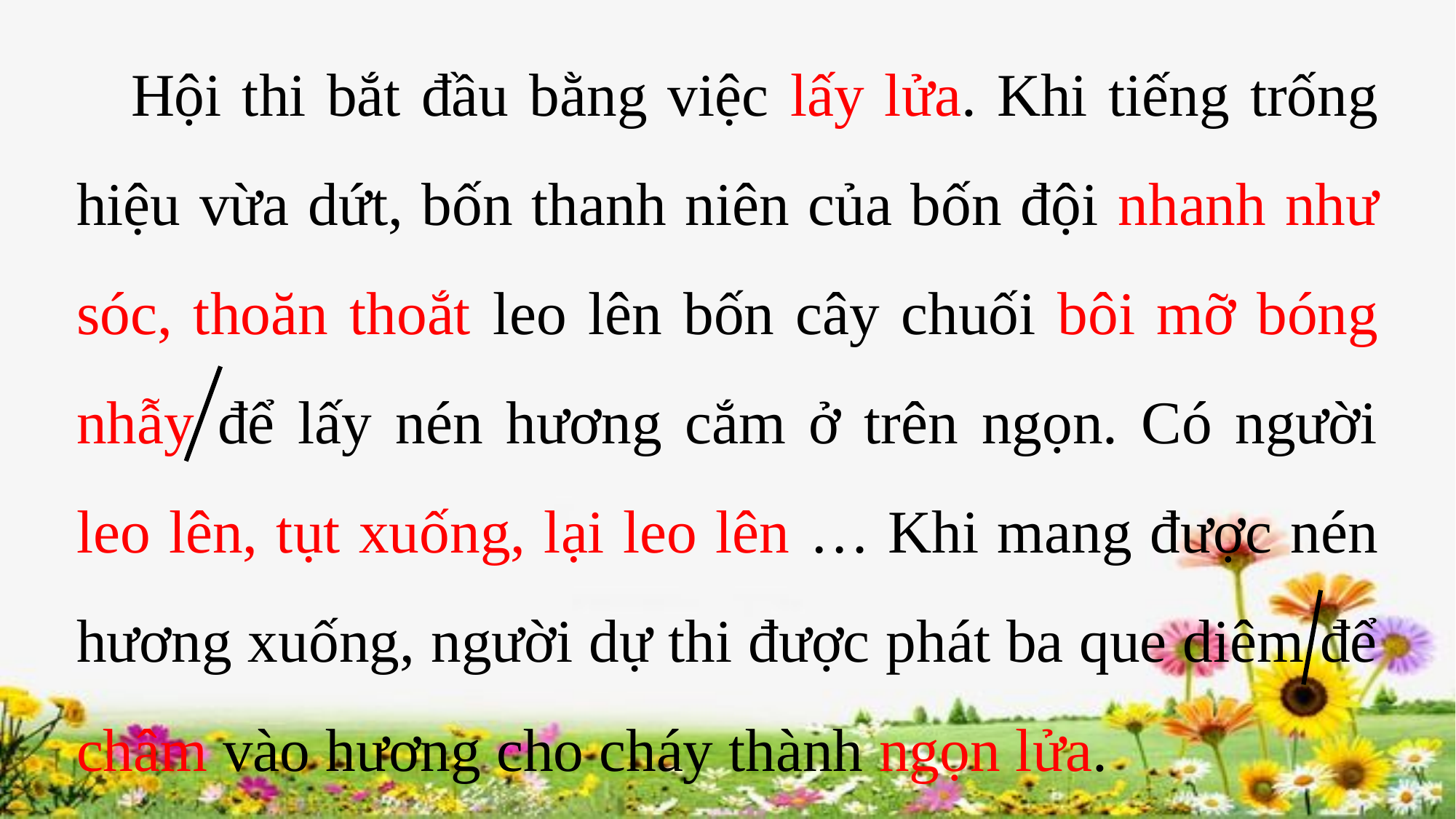

Hội thi bắt đầu bằng việc lấy lửa. Khi tiếng trống hiệu vừa dứt, bốn thanh niên của bốn đội nhanh như sóc, thoăn thoắt leo lên bốn cây chuối bôi mỡ bóng nhẫy để lấy nén hương cắm ở trên ngọn. Có người leo lên, tụt xuống, lại leo lên … Khi mang được nén hương xuống, người dự thi được phát ba que diêm để châm vào hương cho cháy thành ngọn lửa.